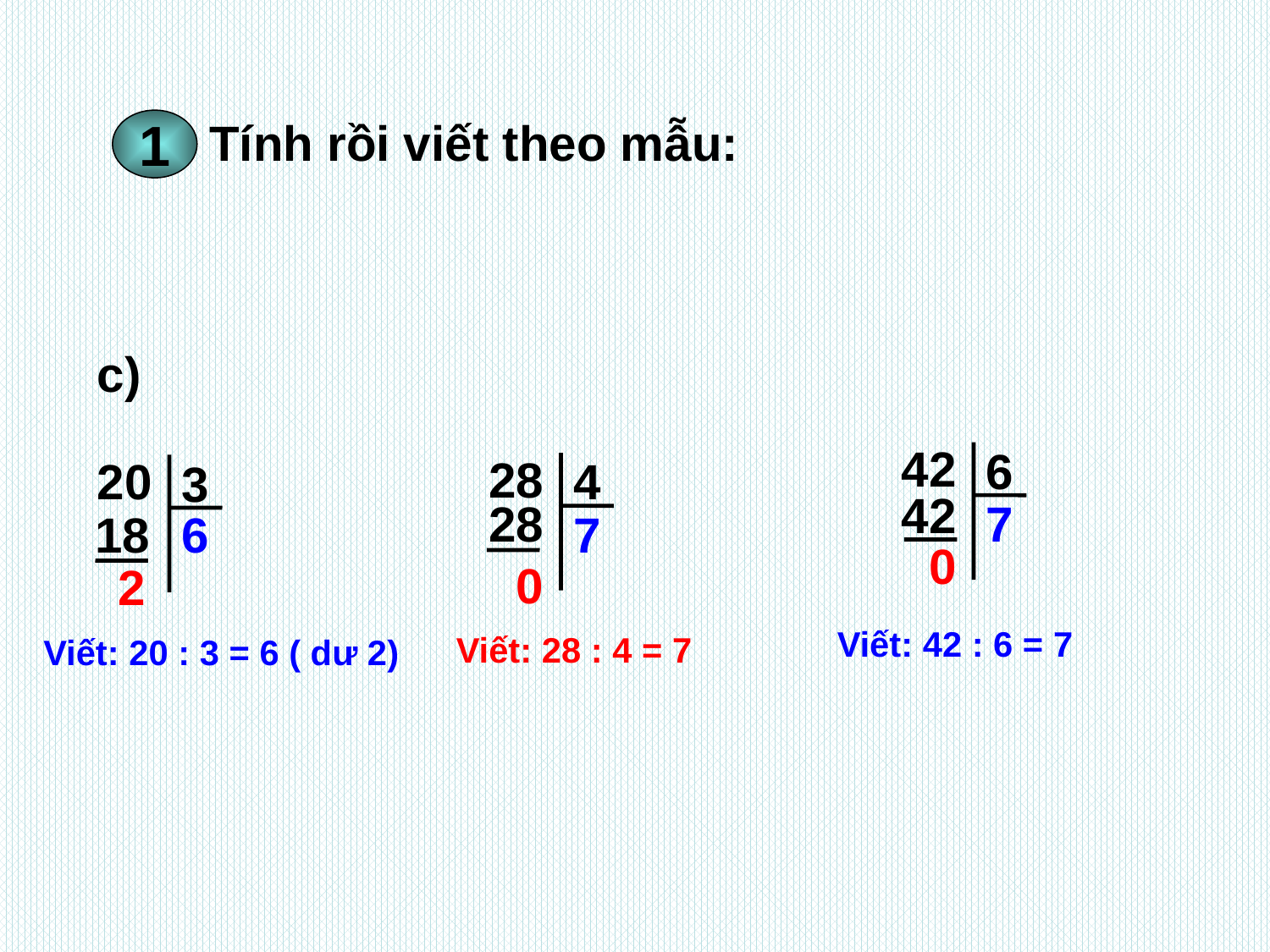

Tính rồi viết theo mẫu:
1
c)
42
6
28

20
4
3

42
28
7

18
6
7

0

0
2

 Viết: 42 : 6 = 7
 Viết: 28 : 4 = 7
 Viết: 20 : 3 = 6 ( dư 2)